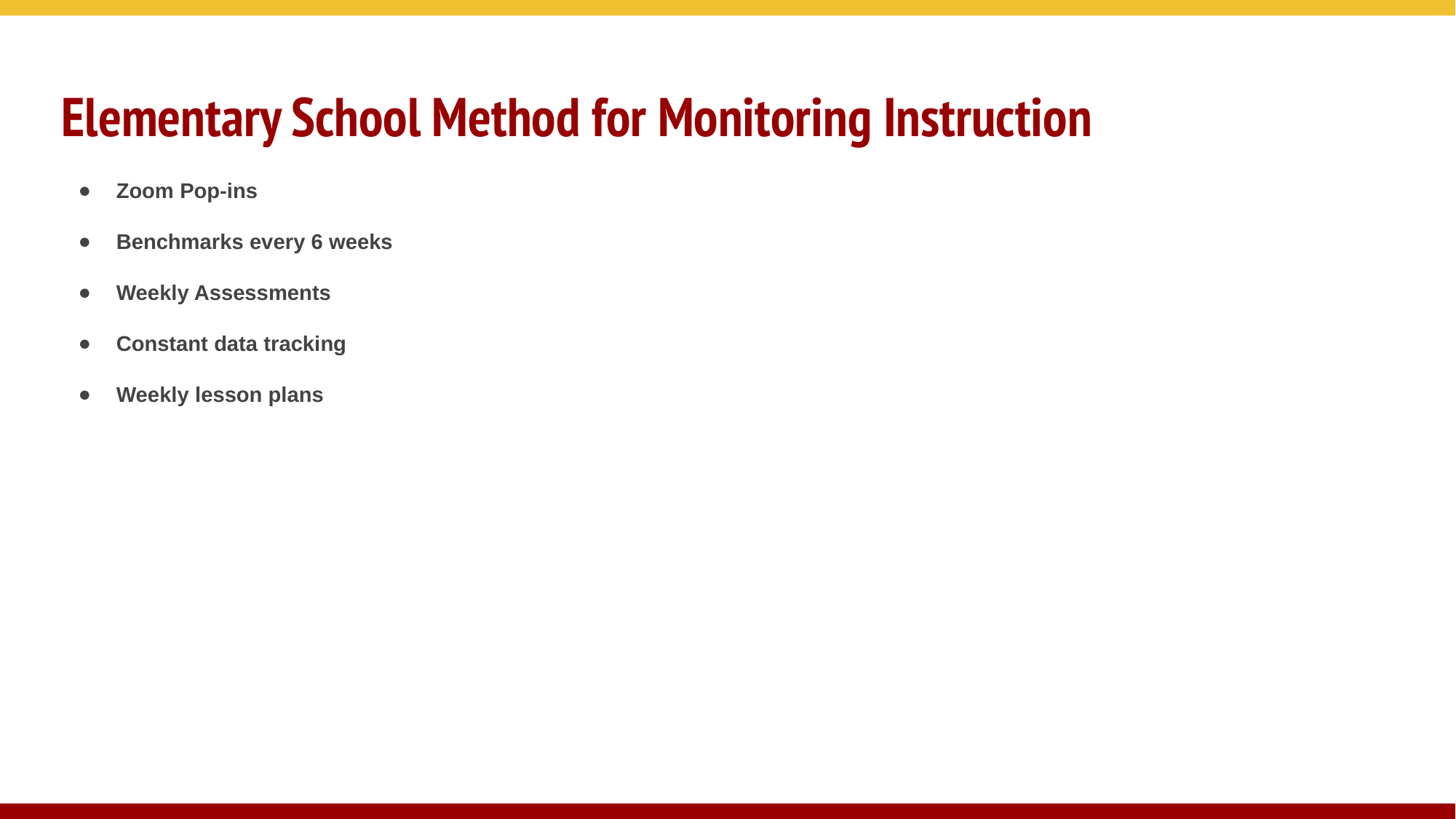

# Elementary School Method for Monitoring Instruction
Zoom Pop-ins
Benchmarks every 6 weeks
Weekly Assessments
Constant data tracking
Weekly lesson plans